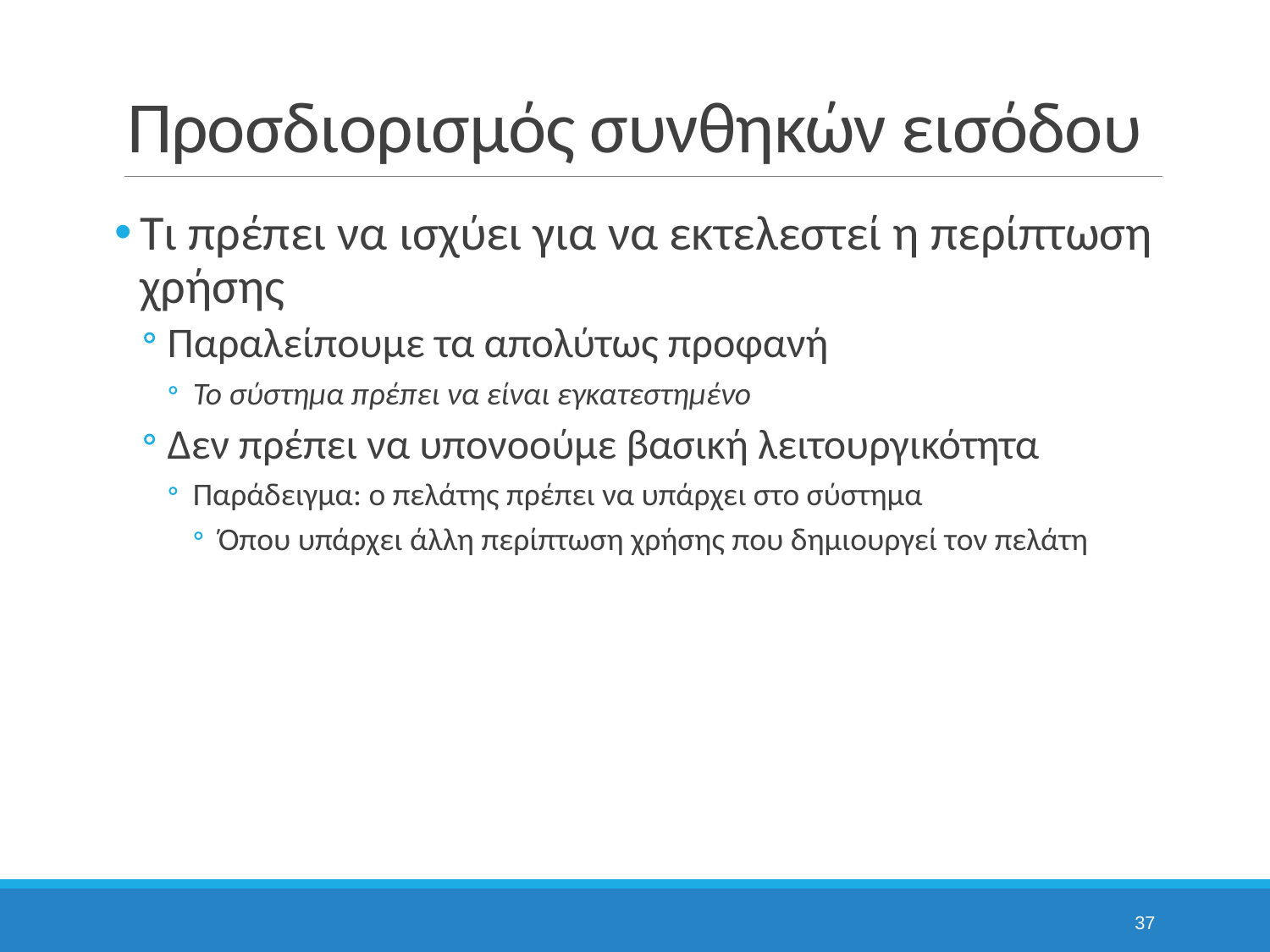

# Προσδιορισμός συνθηκών εισόδου
Τι πρέπει να ισχύει για να εκτελεστεί η περίπτωση χρήσης
Παραλείπουμε τα απολύτως προφανή
Το σύστημα πρέπει να είναι εγκατεστημένο
Δεν πρέπει να υπονοούμε βασική λειτουργικότητα
Παράδειγμα: ο πελάτης πρέπει να υπάρχει στο σύστημα
Όπου υπάρχει άλλη περίπτωση χρήσης που δημιουργεί τον πελάτη
37